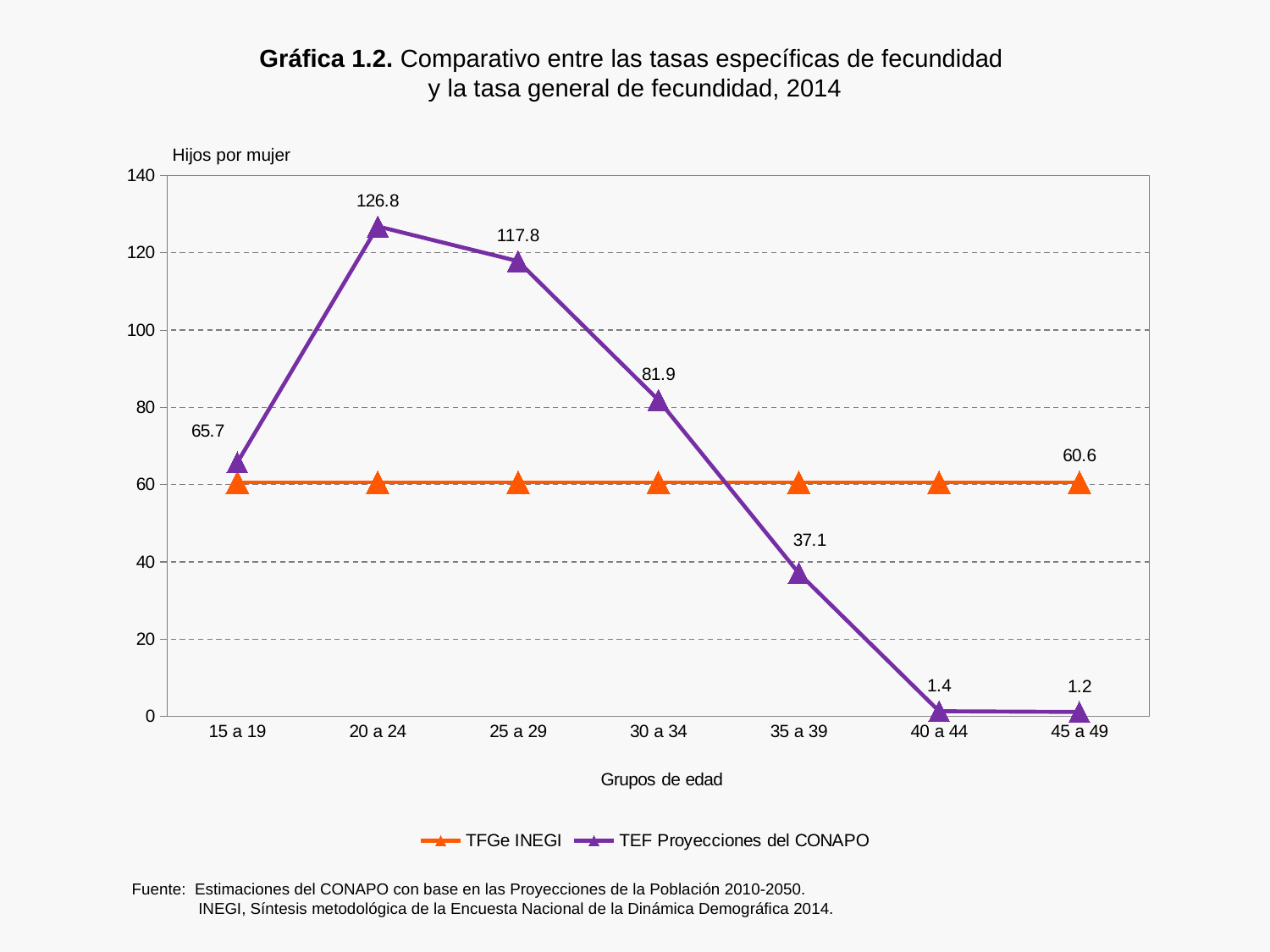

Gráfica 1.2. Comparativo entre las tasas específicas de fecundidad
y la tasa general de fecundidad, 2014
Hijos por mujer

### Chart

| Category | TFGe INEGI | TEF Proyecciones del CONAPO |
|---|---|---|
| 15 a 19 | 60.6 | 65.74831252352112 |
| 20 a 24 | 60.6 | 126.8275098095129 |
| 25 a 29 | 60.6 | 117.82418859629745 |
| 30 a 34 | 60.6 | 81.91339581838088 |
| 35 a 39 | 60.6 | 37.10797683747554 |
| 40 a 44 | 60.6 | 1.3609538572347 |
| 45 a 49 | 60.6 | 1.1658640122609596 |
Fuente:  Estimaciones del CONAPO con base en las Proyecciones de la Población 2010-2050.
               INEGI, Síntesis metodológica de la Encuesta Nacional de la Dinámica Demográfica 2014.